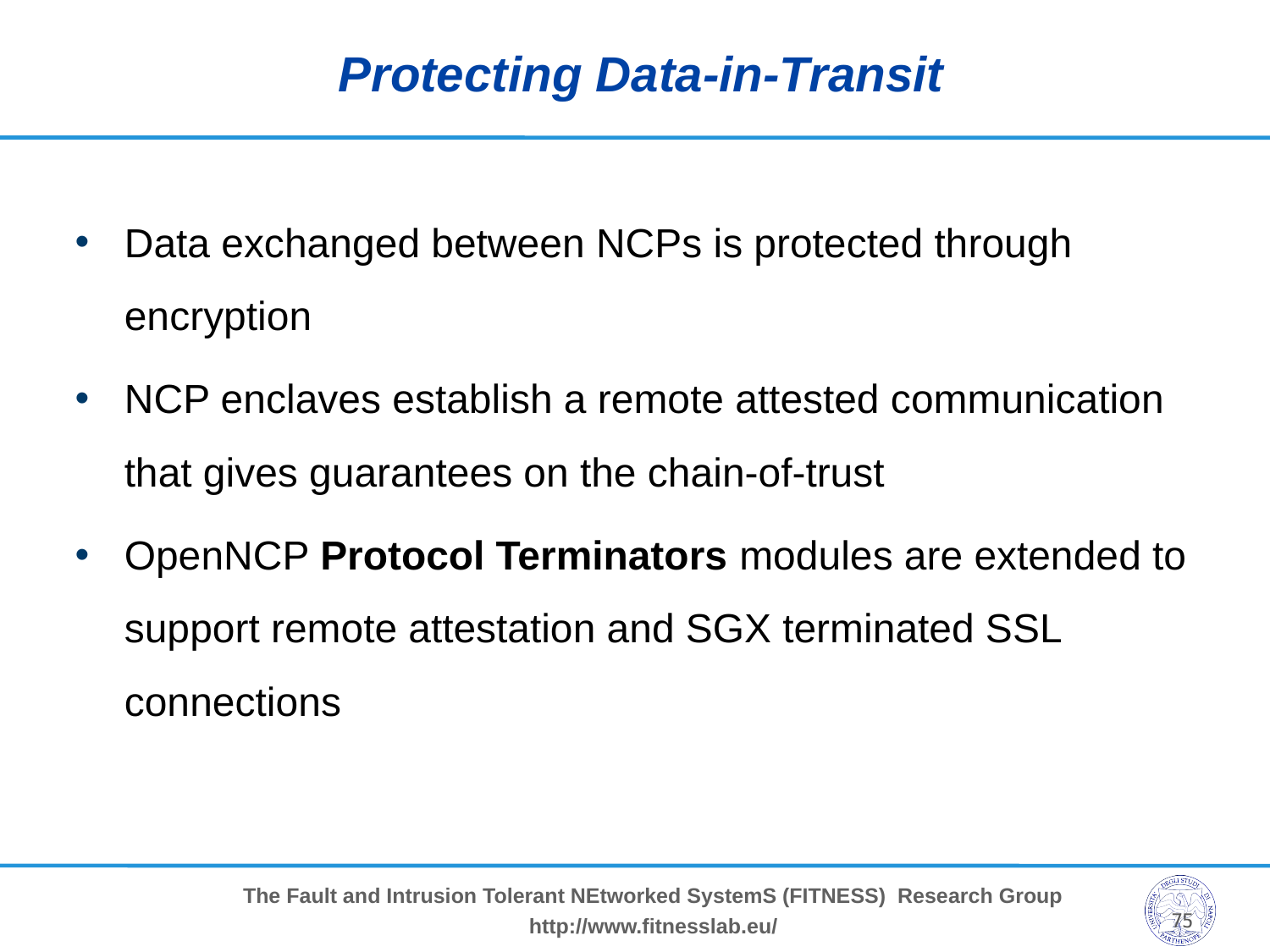

# Protecting Data-in-Transit
Data exchanged between NCPs is protected through encryption
NCP enclaves establish a remote attested communication that gives guarantees on the chain-of-trust
OpenNCP Protocol Terminators modules are extended to support remote attestation and SGX terminated SSL connections

75